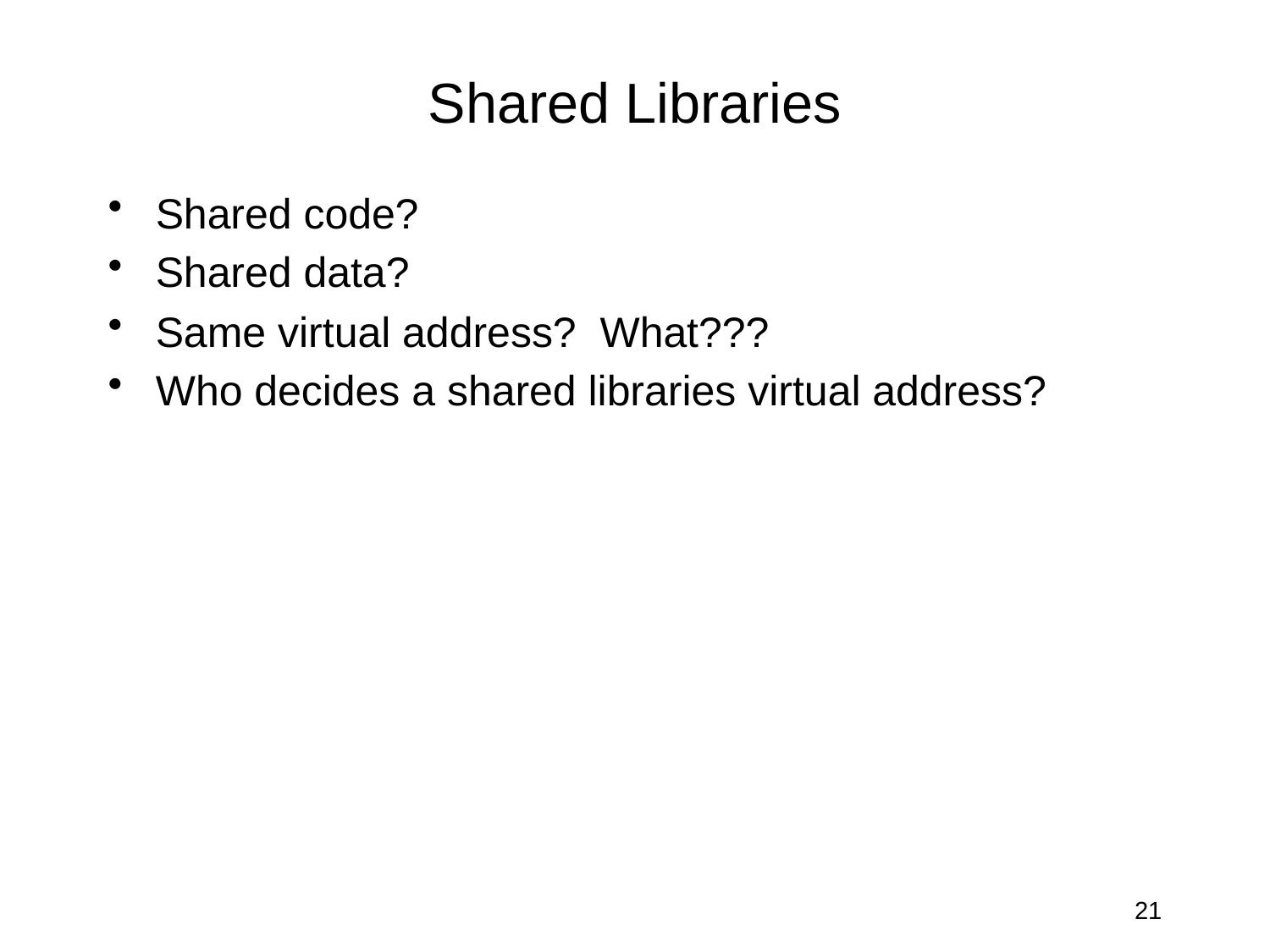

# Shared Libraries
Shared code?
Shared data?
Same virtual address?  What???
Who decides a shared libraries virtual address?

21